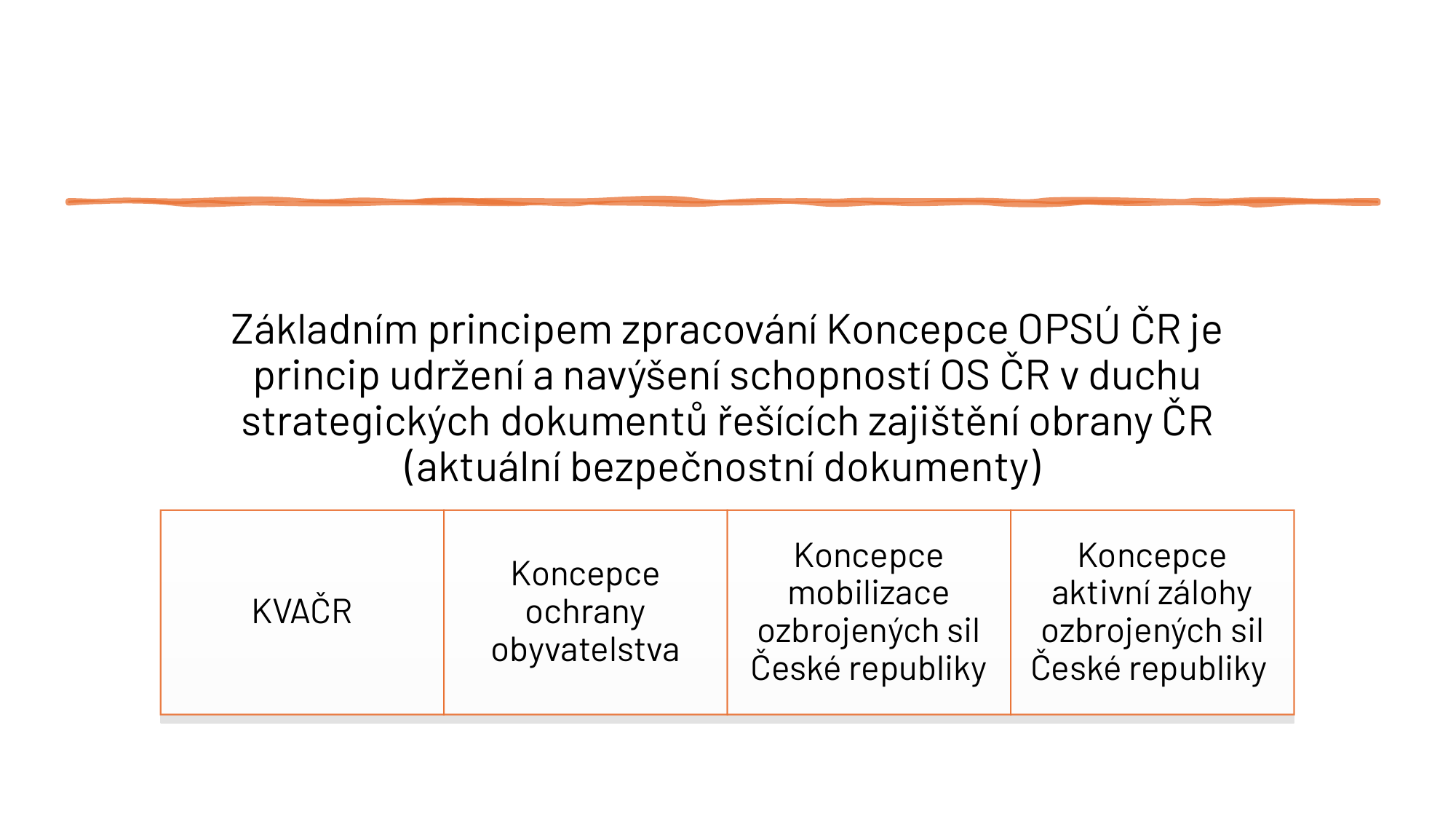

Základním principem zpracování Koncepce OPSÚ ČR je princip udržení a navýšení schopností OS ČR v duchu strategických dokumentů řešících zajištění obrany ČR (aktuální bezpečnostní dokumenty)
KVAČR
Koncepce ochrany obyvatelstva
Koncepce mobilizace ozbrojených sil České republiky
Koncepce aktivní zálohy ozbrojených sil České republiky